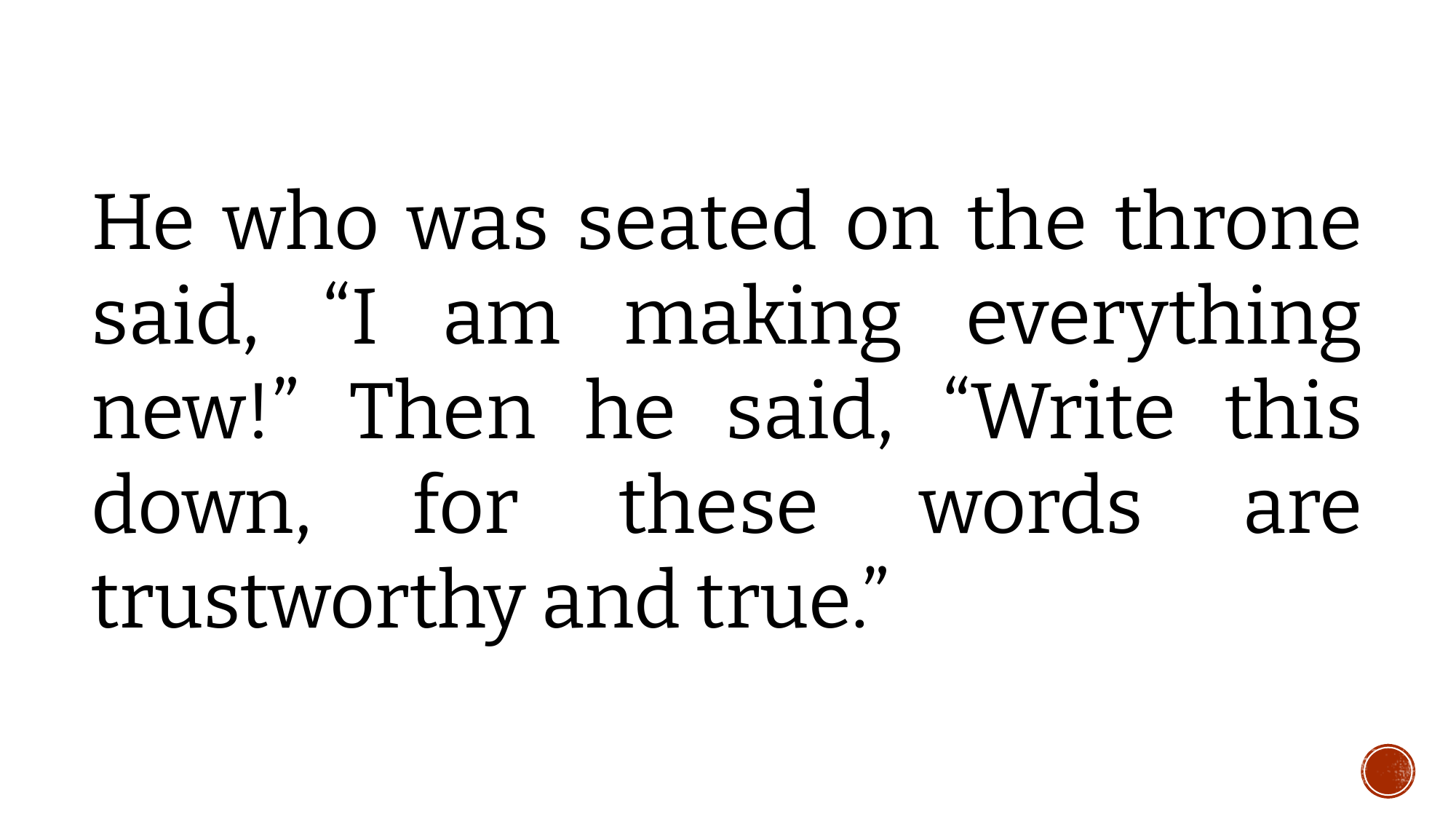

He who was seated on the throne said, “I am making everything new!” Then he said, “Write this down, for these words are trustworthy and true.”